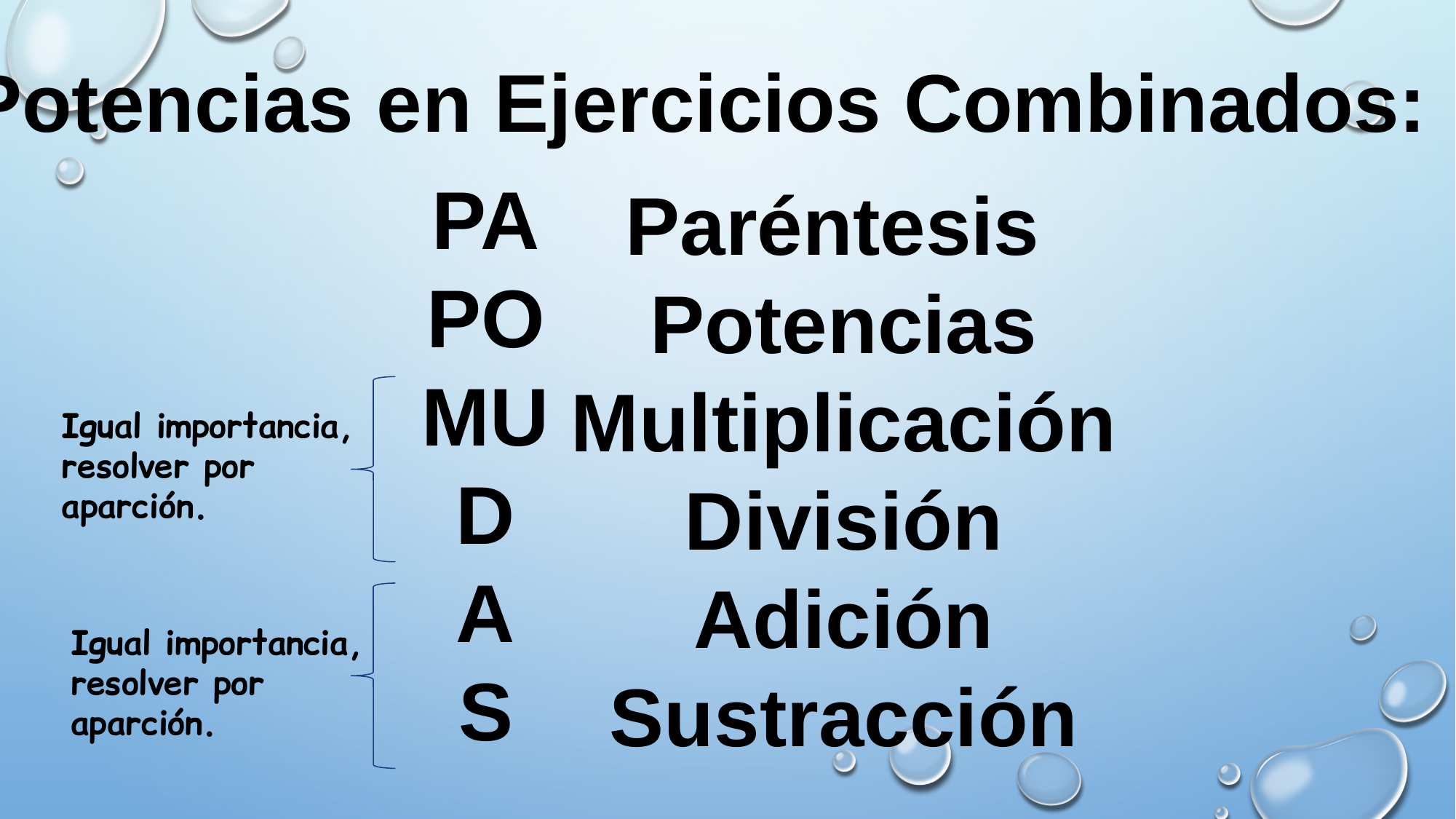

Potencias en Ejercicios Combinados:
PA
PO
MU
D
A
S
Paréntesis
Potencias
Multiplicación
División
Adición
Sustracción

Igual importancia, resolver por aparción.

Igual importancia, resolver por aparción.